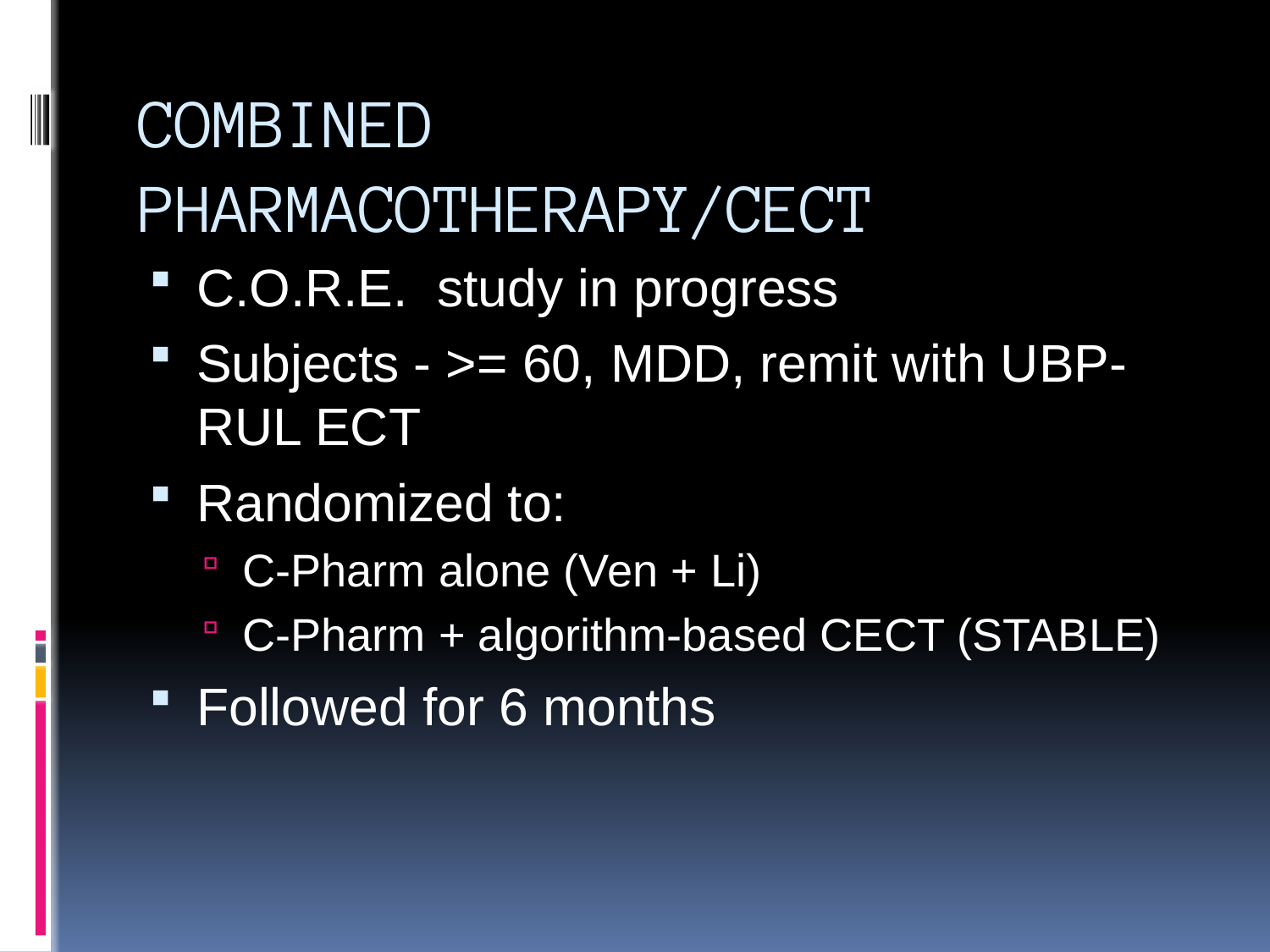

# COMBINED PHARMACOTHERAPY/CECT
C.O.R.E.  study in progress
Subjects - >= 60, MDD, remit with UBP-RUL ECT
Randomized to:
C-Pharm alone (Ven + Li)
C-Pharm + algorithm-based CECT (STABLE)
Followed for 6 months